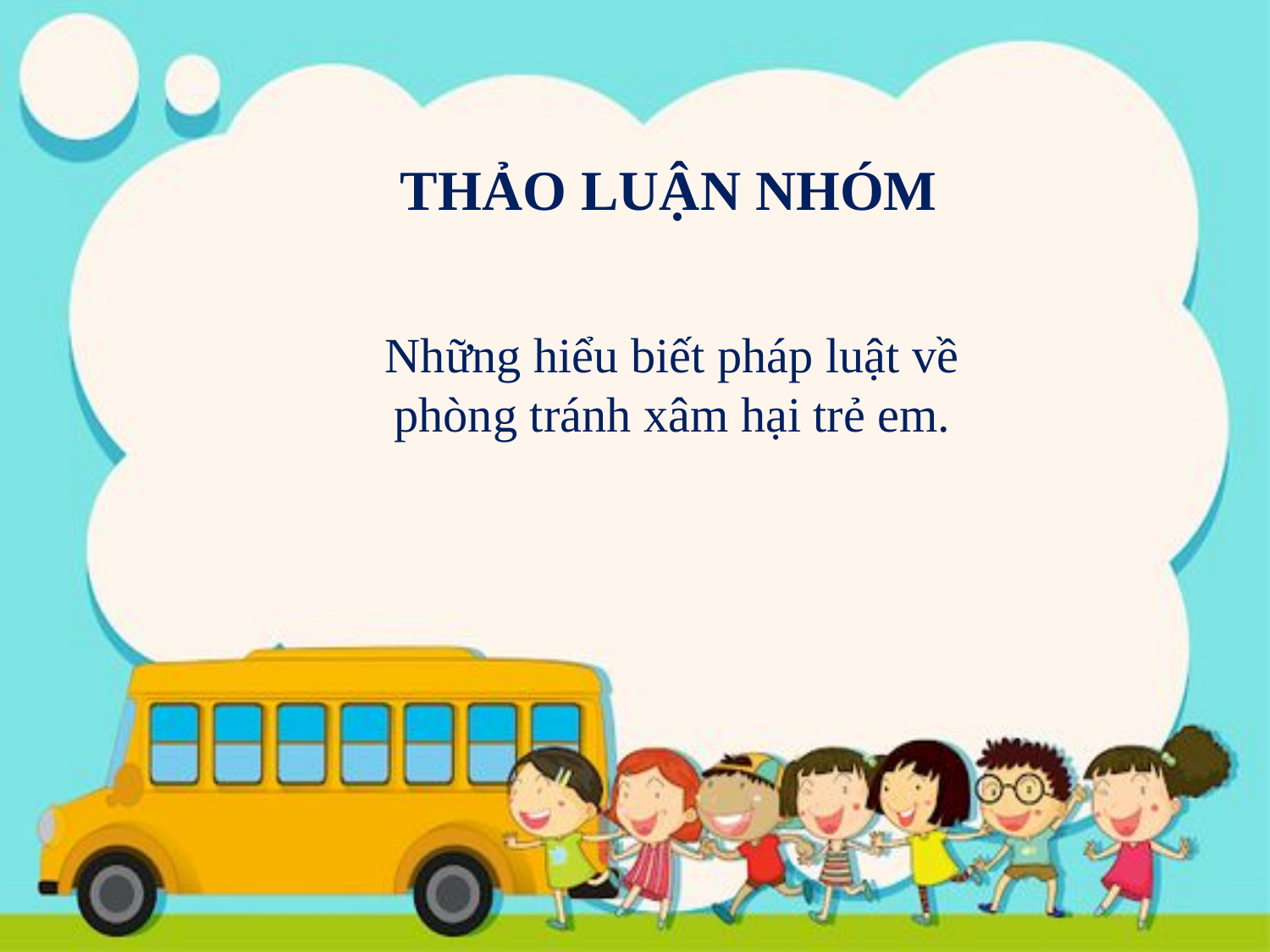

THẢO LUẬN NHÓM
Những hiểu biết pháp luật về phòng tránh xâm hại trẻ em.